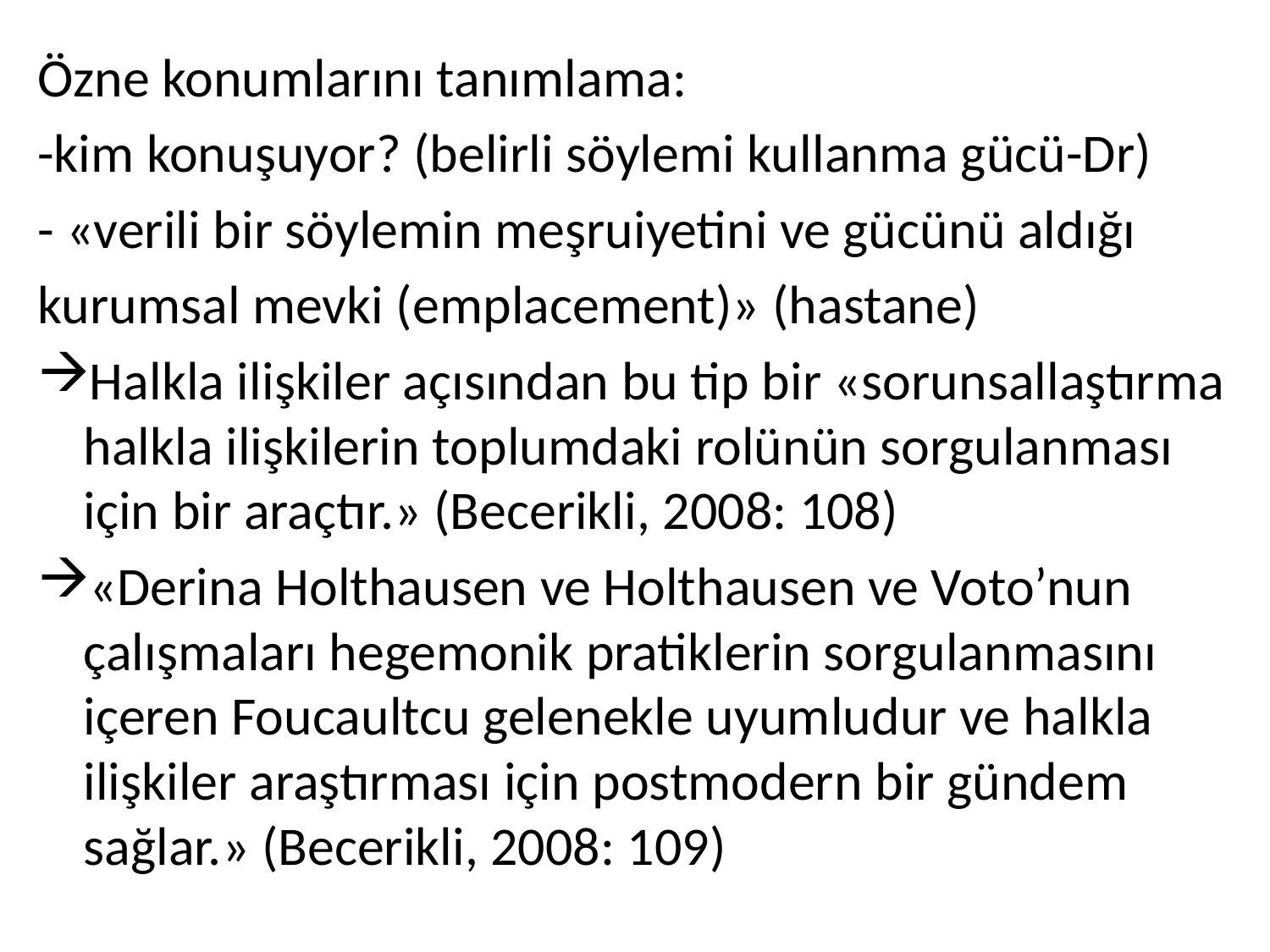

Özne konumlarını tanımlama:
-kim konuşuyor? (belirli söylemi kullanma gücü-Dr)
- «verili bir söylemin meşruiyetini ve gücünü aldığı
kurumsal mevki (emplacement)» (hastane)
Halkla ilişkiler açısından bu tip bir «sorunsallaştırma halkla ilişkilerin toplumdaki rolünün sorgulanması için bir araçtır.» (Becerikli, 2008: 108)
«Derina Holthausen ve Holthausen ve Voto’nun çalışmaları hegemonik pratiklerin sorgulanmasını içeren Foucaultcu gelenekle uyumludur ve halkla ilişkiler araştırması için postmodern bir gündem sağlar.» (Becerikli, 2008: 109)